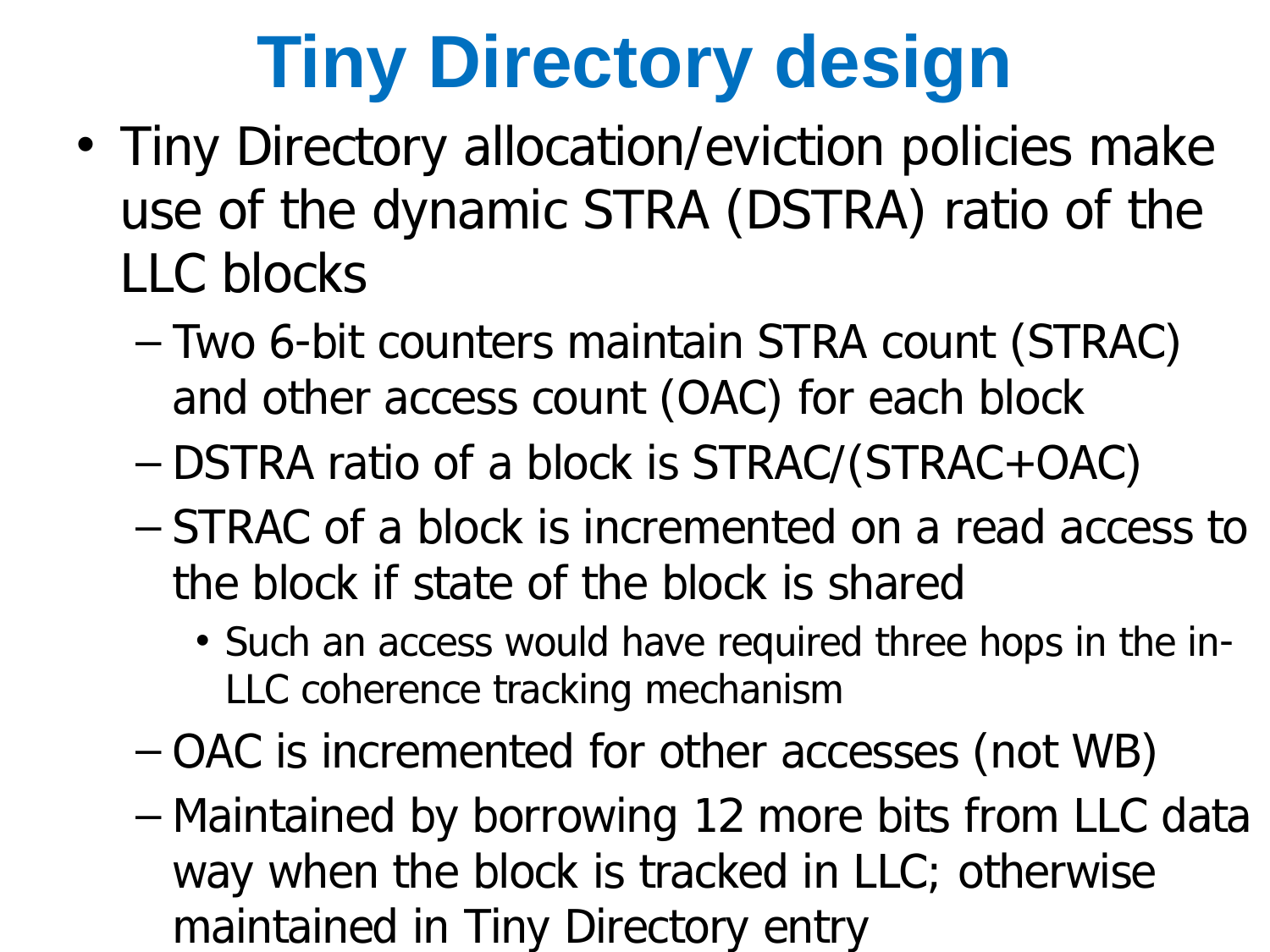

# Tiny Directory design
Tiny Directory allocation/eviction policies make use of the dynamic STRA (DSTRA) ratio of the LLC blocks
Two 6-bit counters maintain STRA count (STRAC) and other access count (OAC) for each block
DSTRA ratio of a block is STRAC/(STRAC+OAC)
STRAC of a block is incremented on a read access to the block if state of the block is shared
Such an access would have required three hops in the in-LLC coherence tracking mechanism
OAC is incremented for other accesses (not WB)
Maintained by borrowing 12 more bits from LLC data way when the block is tracked in LLC; otherwise maintained in Tiny Directory entry